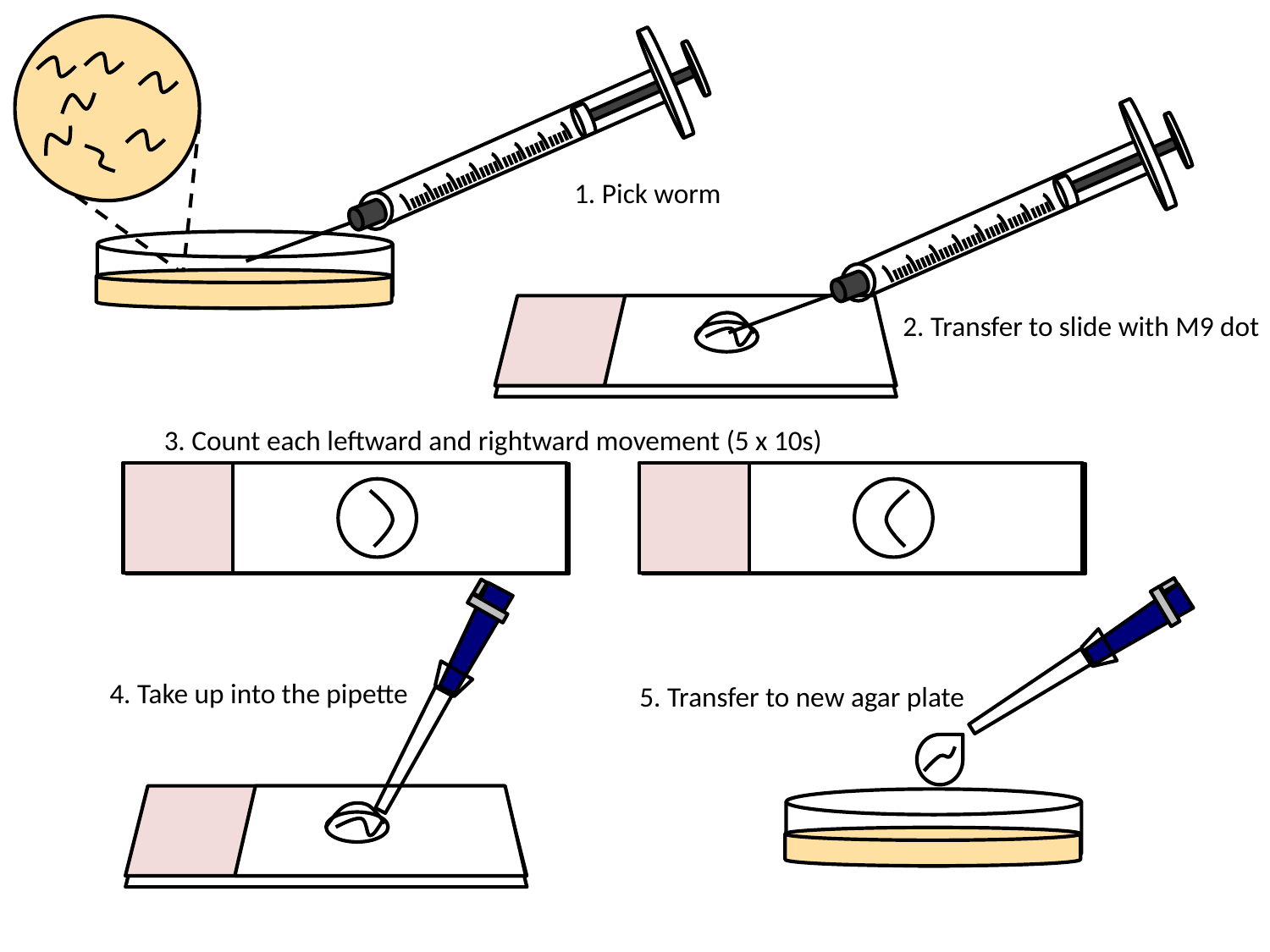

1. Pick worm

2. Transfer to slide with M9 dot

3. Count each leftward and rightward movement (5 x 10s)

4. Take up into the pipette
5. Transfer to new agar plate